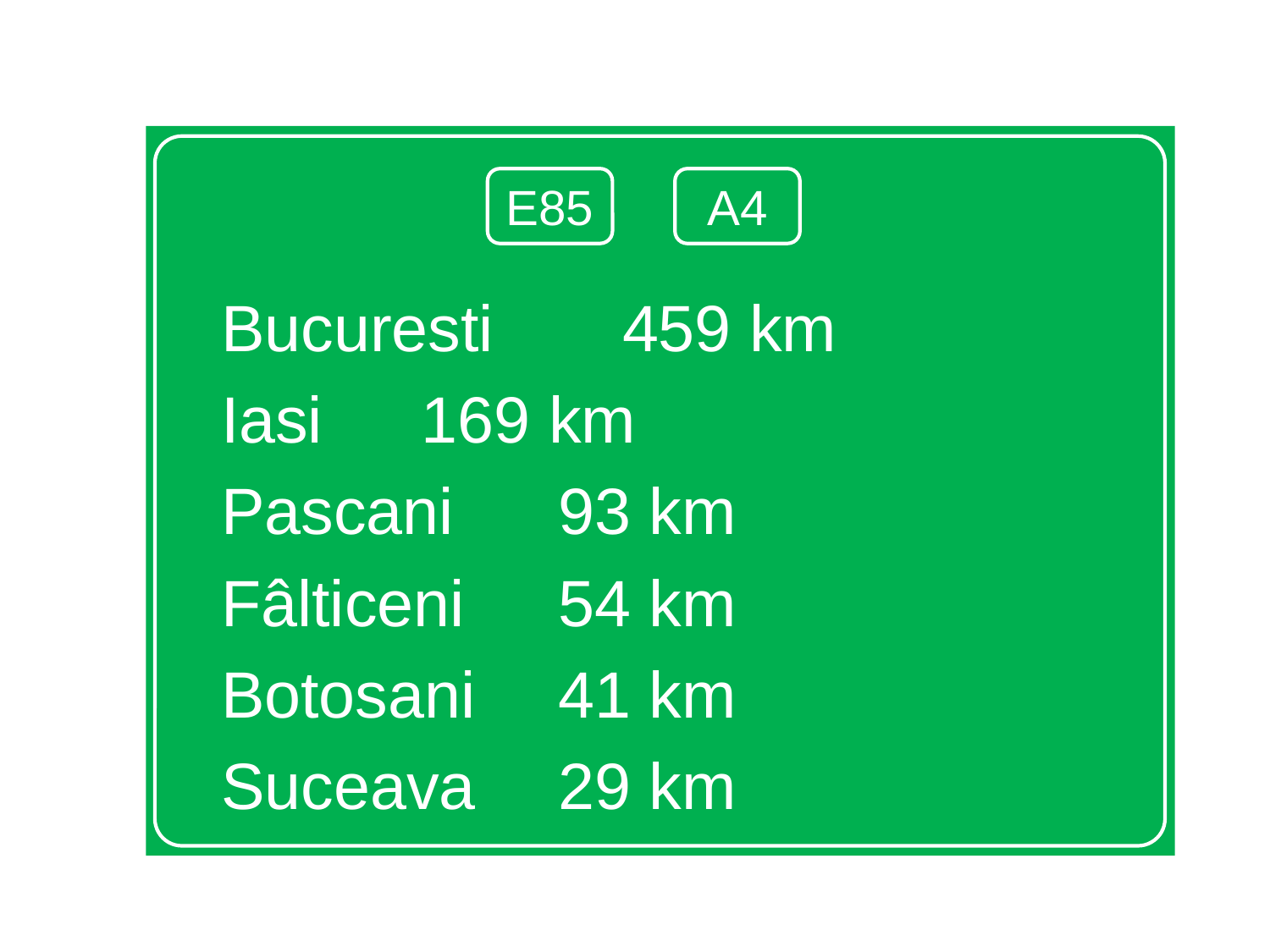

Bucuresti	 		459 km
Iasi					169 km
Pascani			  93 km
Fâlticeni			  54 km
Botosani			  41 km
Suceava			  29 km

E85
A4